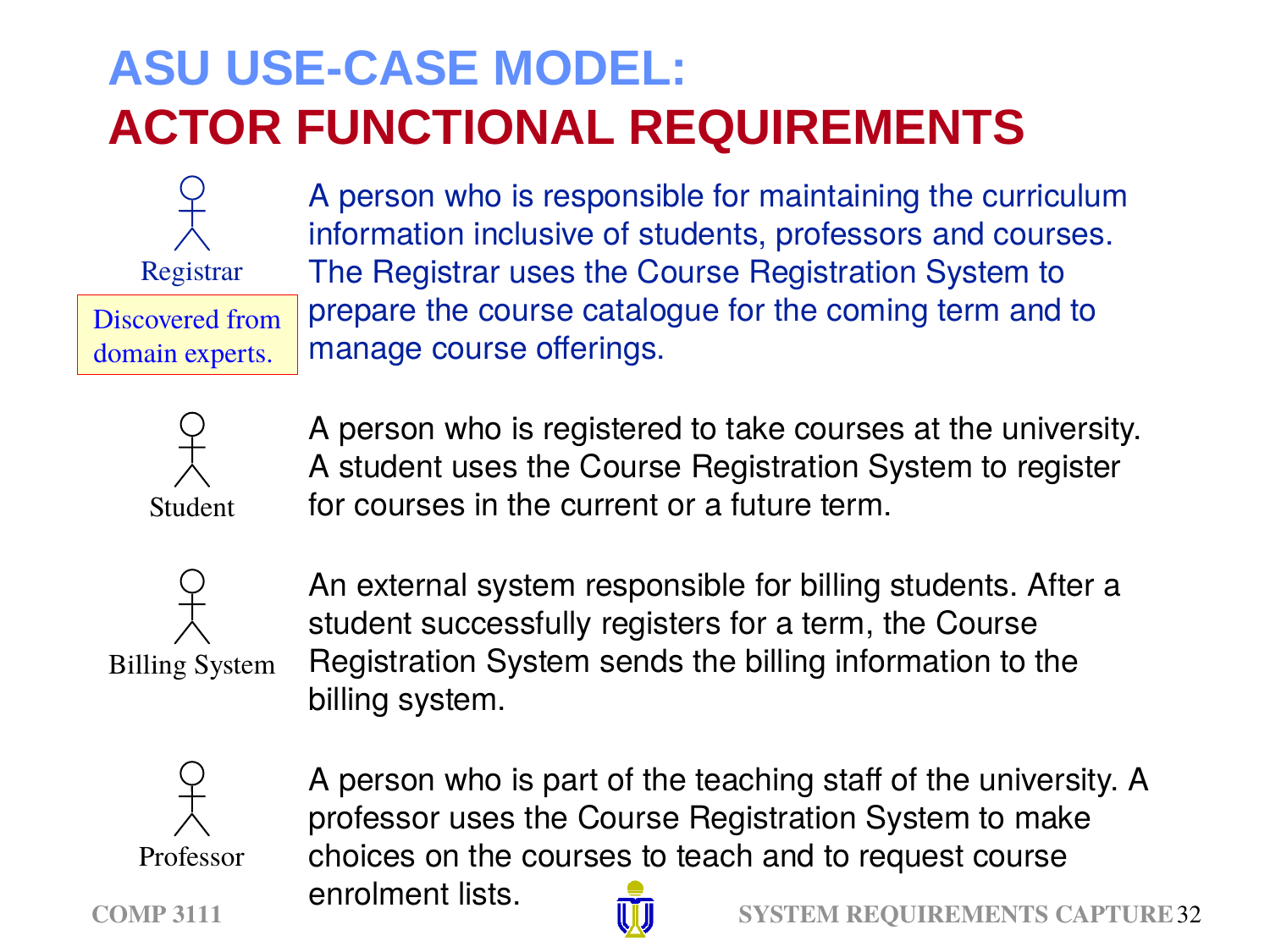

# ASU USE-CASE MODEL: ACTOR FUNCTIONAL REQUIREMENTS
A person who is responsible for maintaining the curriculum information inclusive of students, professors and courses. The Registrar uses the Course Registration System to prepare the course catalogue for the coming term and to manage course offerings.
A person who is registered to take courses at the university. A student uses the Course Registration System to register for courses in the current or a future term.
An external system responsible for billing students. After a student successfully registers for a term, the Course Registration System sends the billing information to the billing system.
A person who is part of the teaching staff of the university. A professor uses the Course Registration System to make choices on the courses to teach and to request course enrolment lists.

Registrar

Student

Billing System

Professor
Discovered from domain experts.